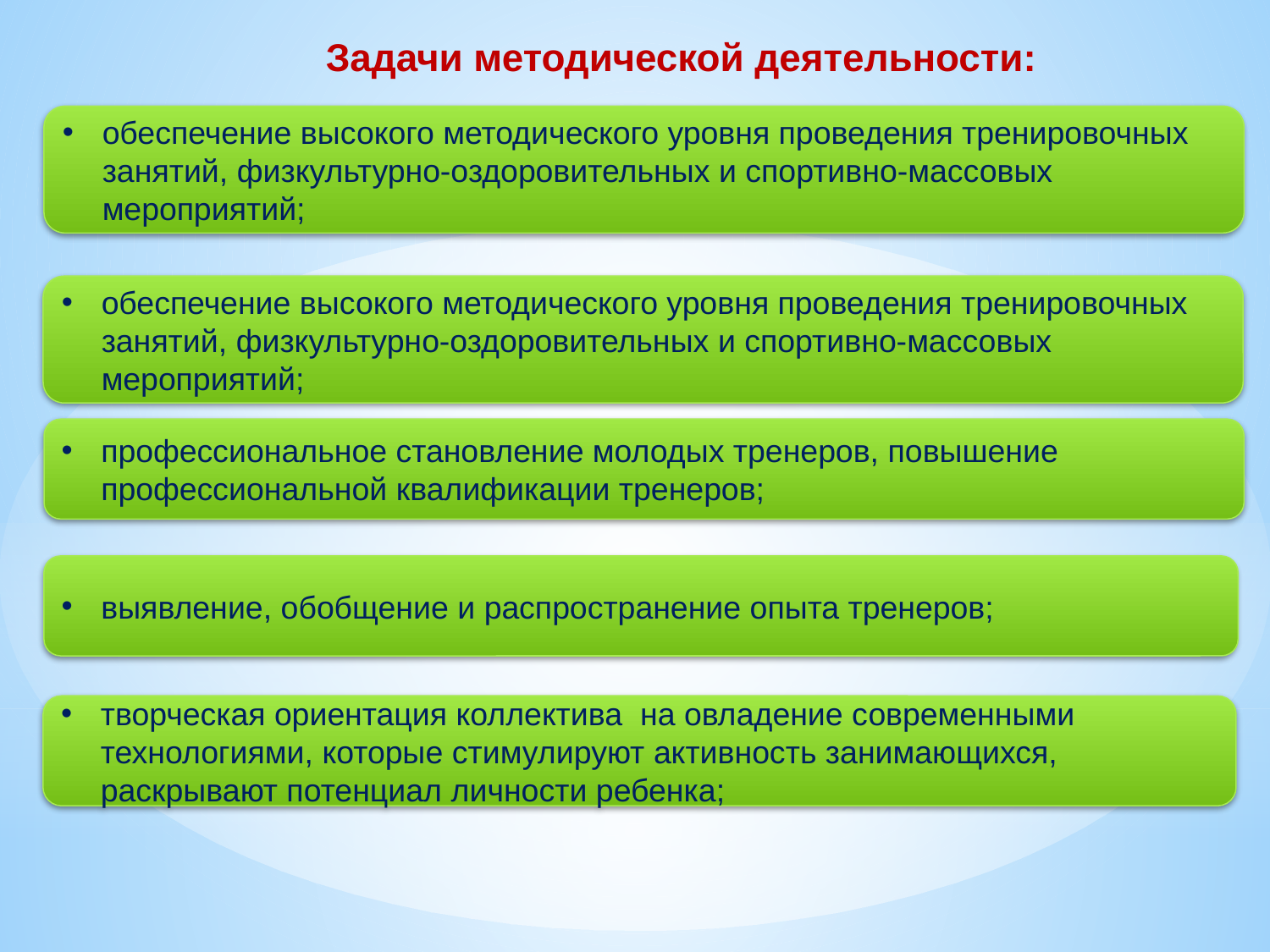

Задачи методической деятельности:
обеспечение высокого методического уровня проведения тренировочных занятий, физкультурно-оздоровительных и спортивно-массовых мероприятий;
обеспечение высокого методического уровня проведения тренировочных занятий, физкультурно-оздоровительных и спортивно-массовых мероприятий;
профессиональное становление молодых тренеров, повышение профессиональной квалификации тренеров;
выявление, обобщение и распространение опыта тренеров;
творческая ориентация коллектива  на овладение современными технологиями, которые стимулируют активность занимающихся, раскрывают потенциал личности ребенка;